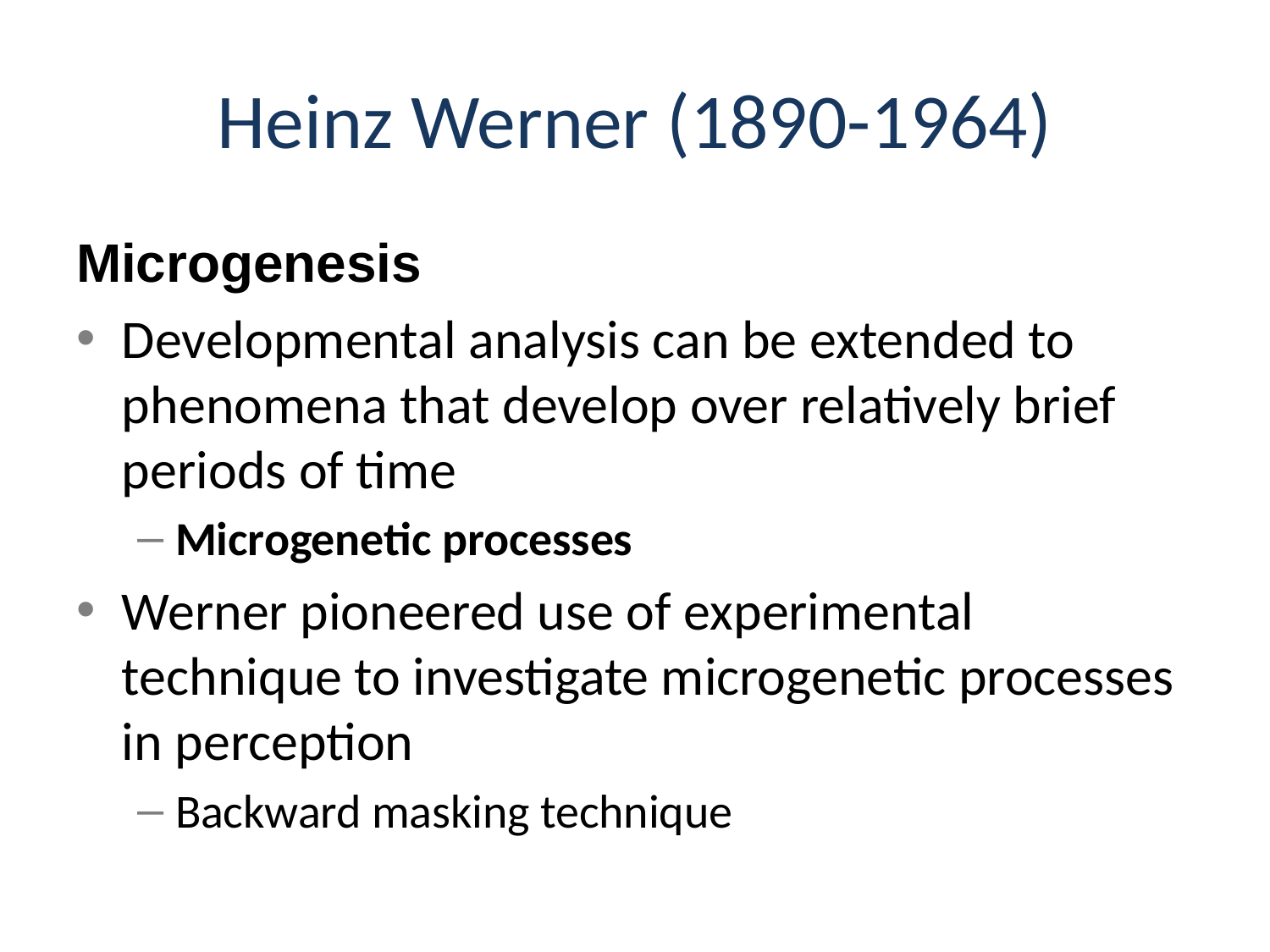

# Heinz Werner (1890-1964)
Microgenesis
Developmental analysis can be extended to phenomena that develop over relatively brief periods of time
Microgenetic processes
Werner pioneered use of experimental technique to investigate microgenetic processes in perception
Backward masking technique